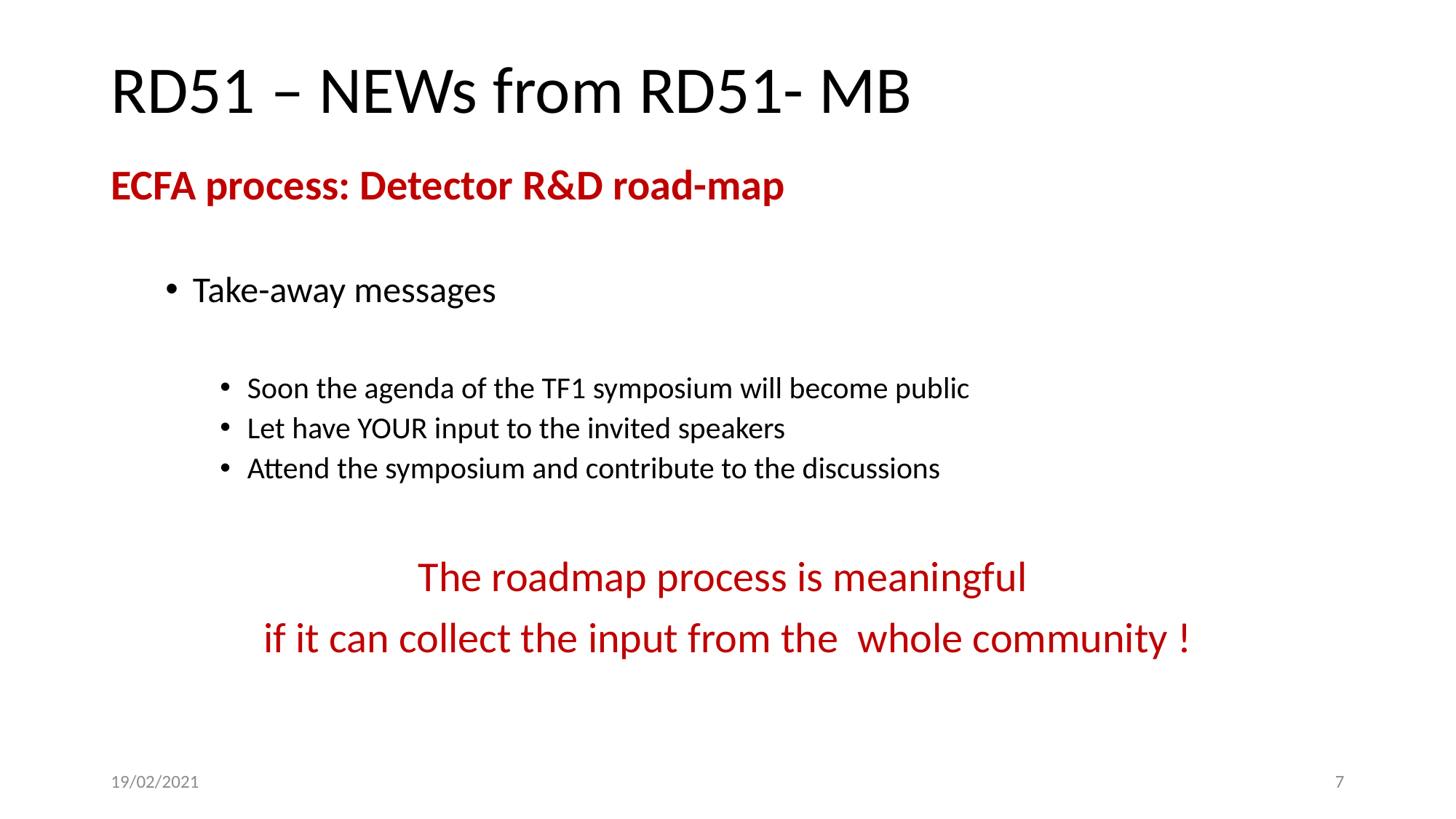

# RD51 – NEWs from RD51- MB
ECFA process: Detector R&D road-map

Take-away messages

Soon the agenda of the TF1 symposium will become public
Let have YOUR input to the invited speakers
Attend the symposium and contribute to the discussions

The roadmap process is meaningful
if it can collect the input from the  whole community !
19/02/2021
7